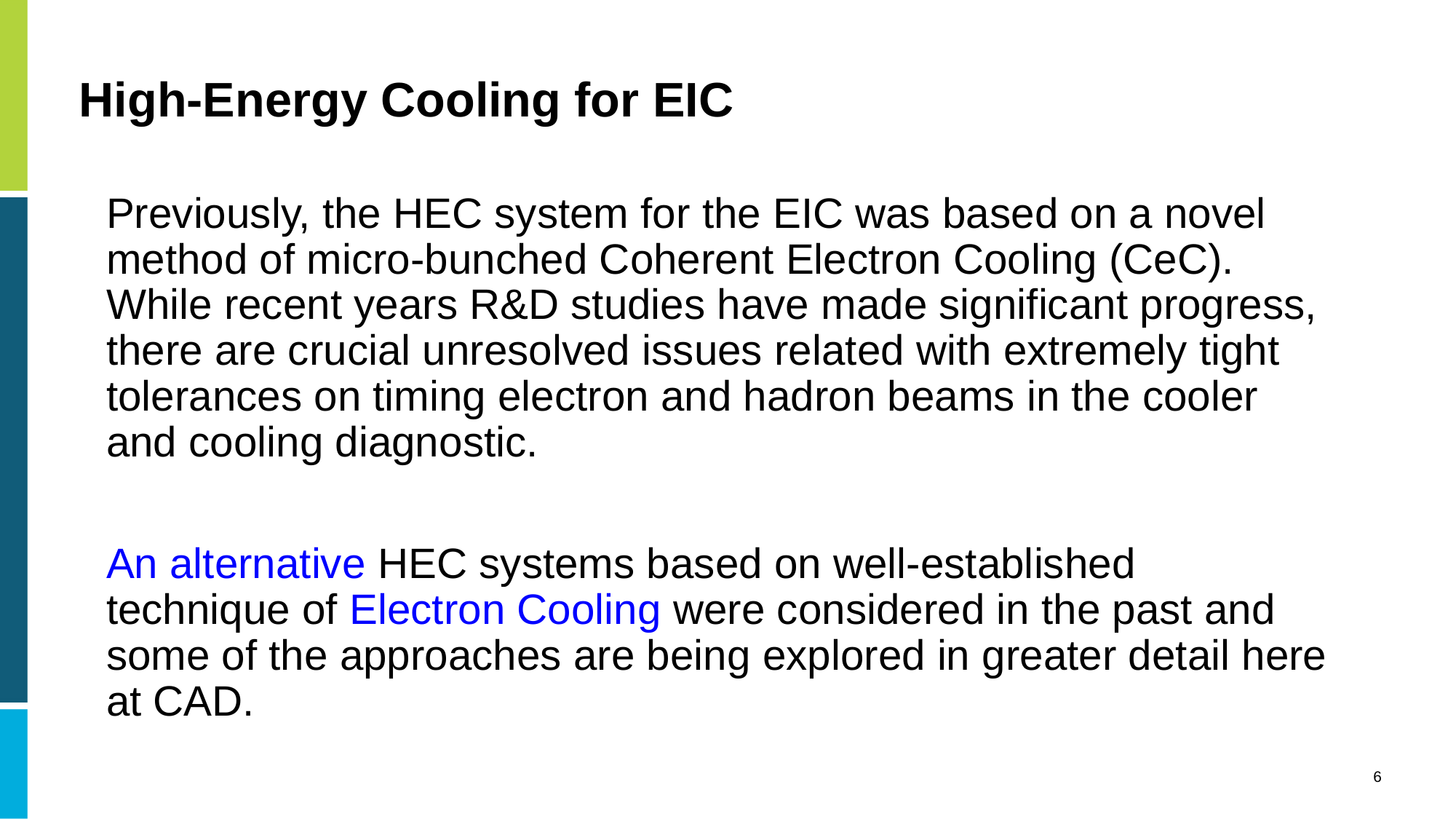

# High-Energy Cooling for EIC

Previously, the HEC system for the EIC was based on a novel method of micro-bunched Coherent Electron Cooling (CeC). While recent years R&D studies have made significant progress, there are crucial unresolved issues related with extremely tight tolerances on timing electron and hadron beams in the cooler and cooling diagnostic.

An alternative HEC systems based on well-established technique of Electron Cooling were considered in the past and some of the approaches are being explored in greater detail here at CAD.

6